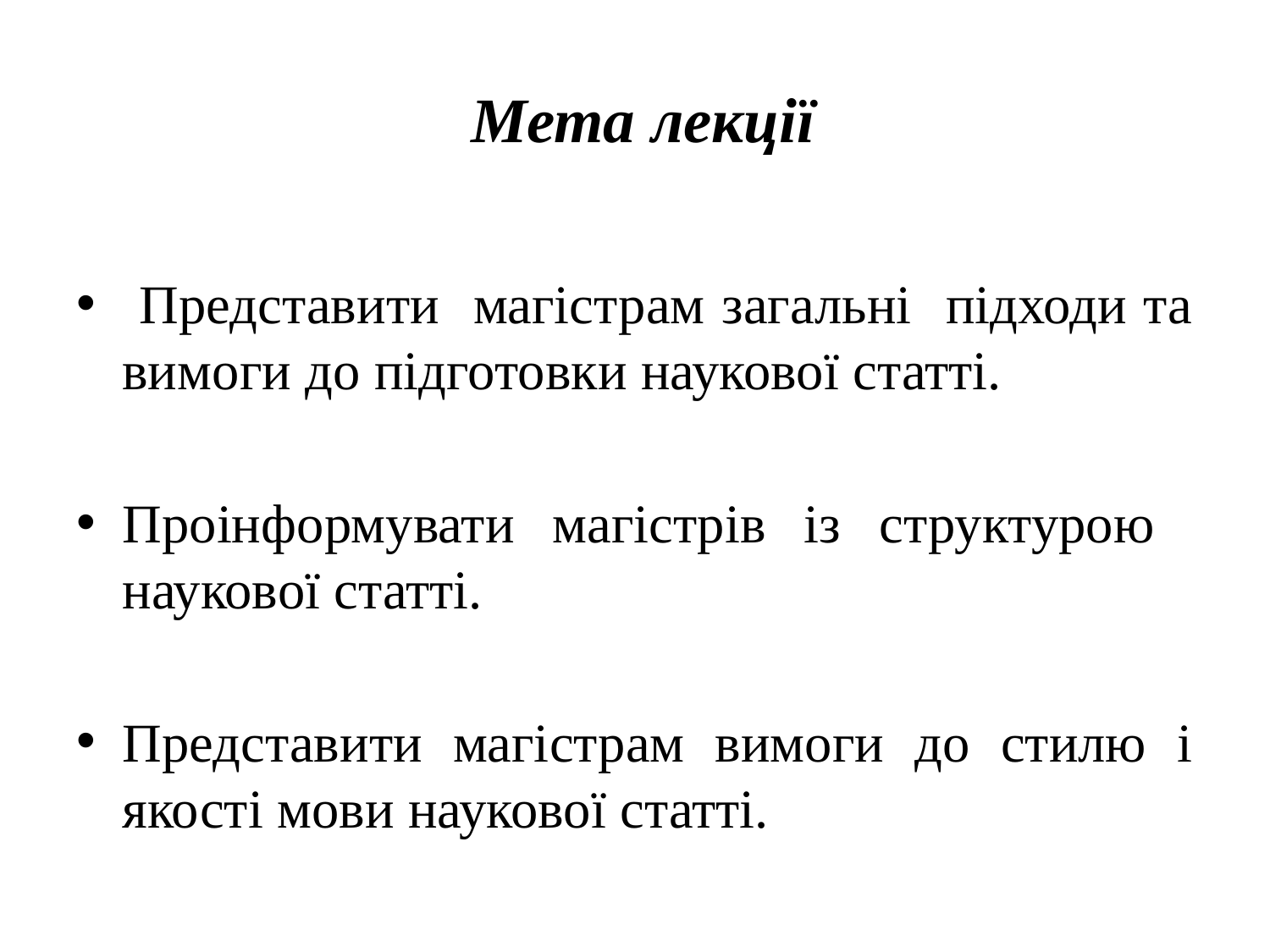

# Мета лекції

 Представити  магістрам загальні  підходи та вимоги до підготовки наукової статті.

Проінформувати магістрів із структурою  наукової статті.

Представити магістрам вимоги до стилю і якості мови наукової статті.